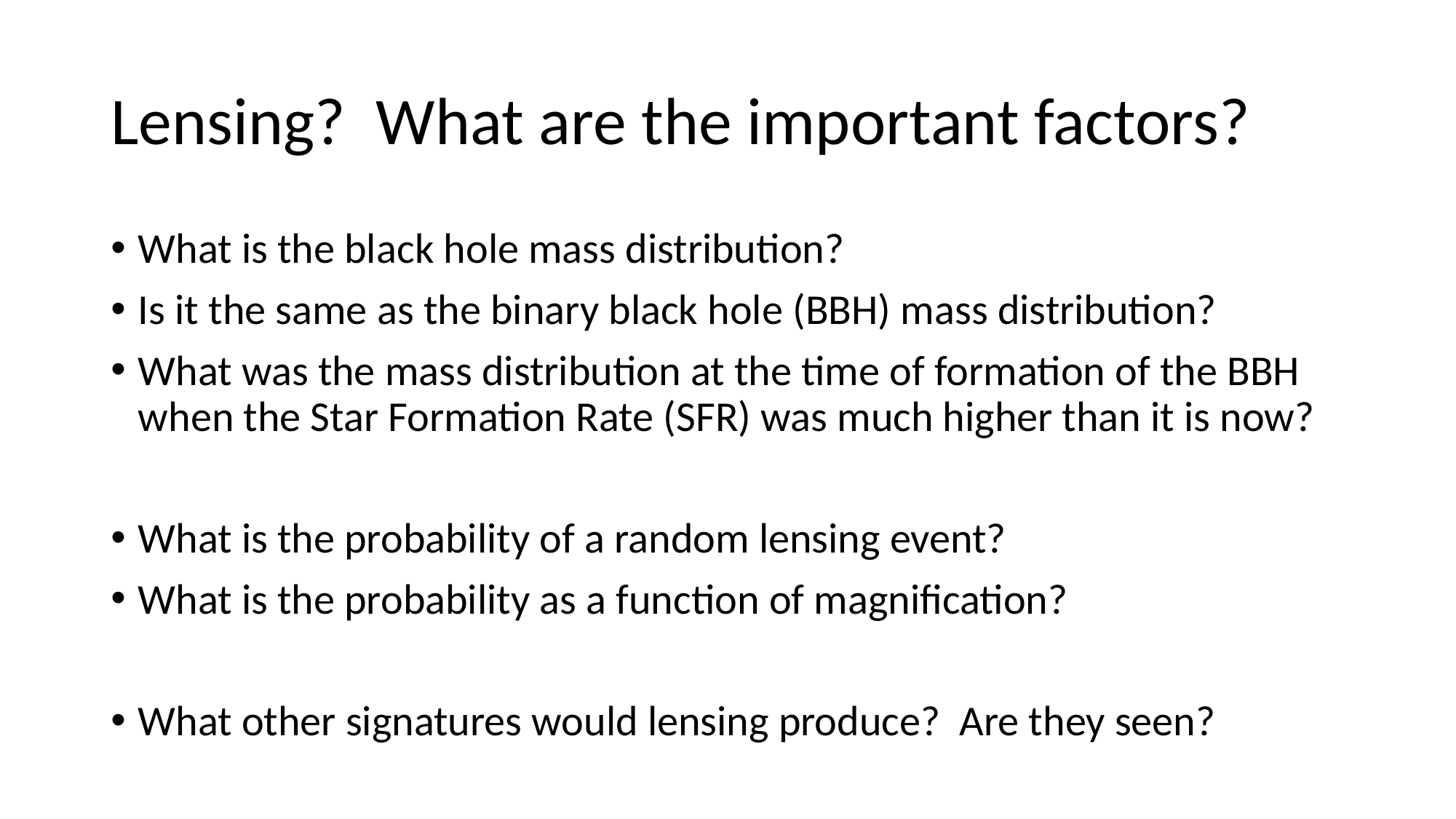

# Lensing?  What are the important factors?
What is the black hole mass distribution?
Is it the same as the binary black hole (BBH) mass distribution?
What was the mass distribution at the time of formation of the BBH when the Star Formation Rate (SFR) was much higher than it is now?

What is the probability of a random lensing event?
What is the probability as a function of magnification?

What other signatures would lensing produce?  Are they seen?